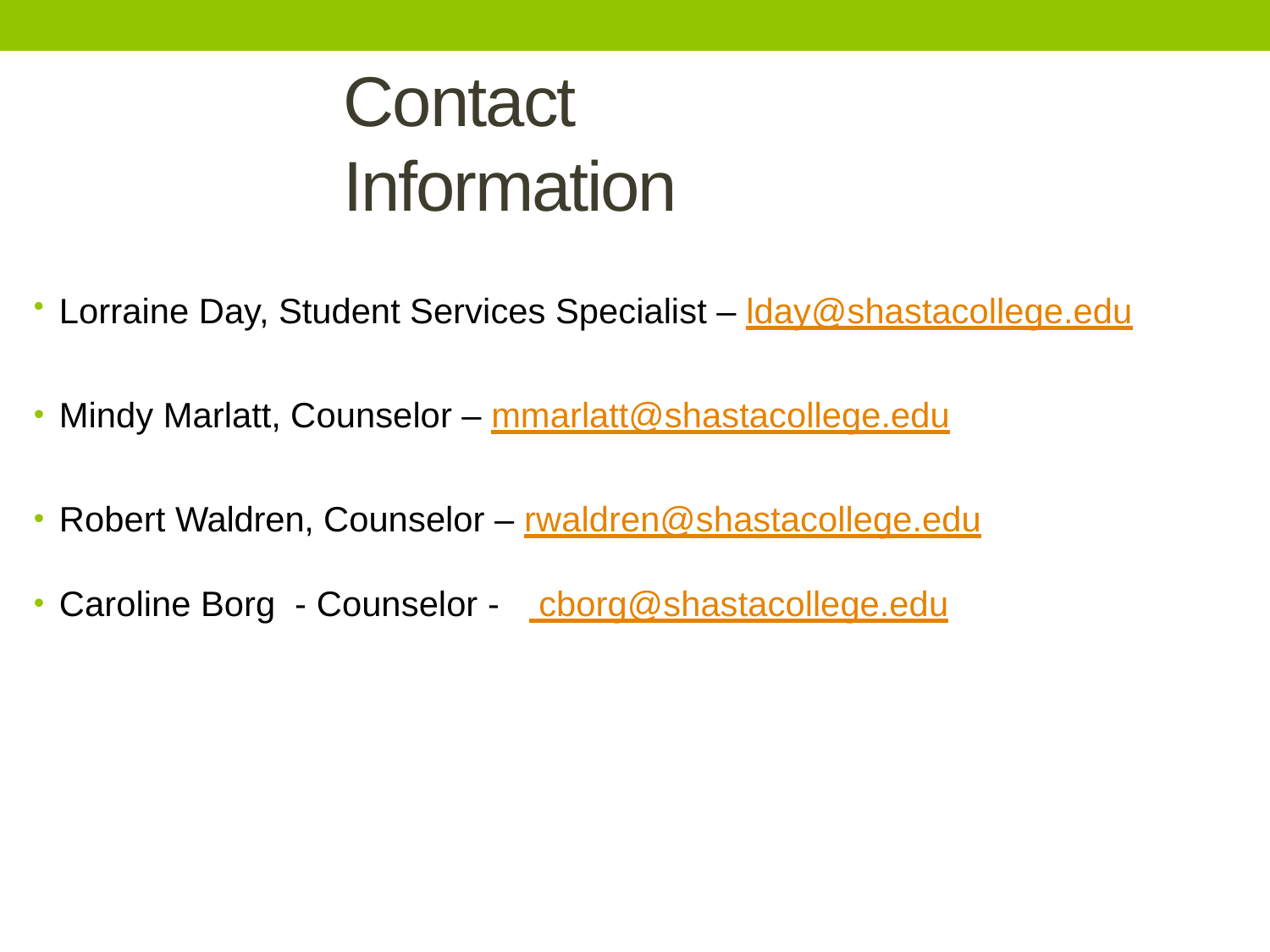

# Contact Information

Lorraine Day, Student Services Specialist – lday@shastacollege.edu

Mindy Marlatt, Counselor – mmarlatt@shastacollege.edu

Robert Waldren, Counselor – rwaldren@shastacollege.edu

Caroline Borg  - Counselor -    cborg@shastacollege.edu